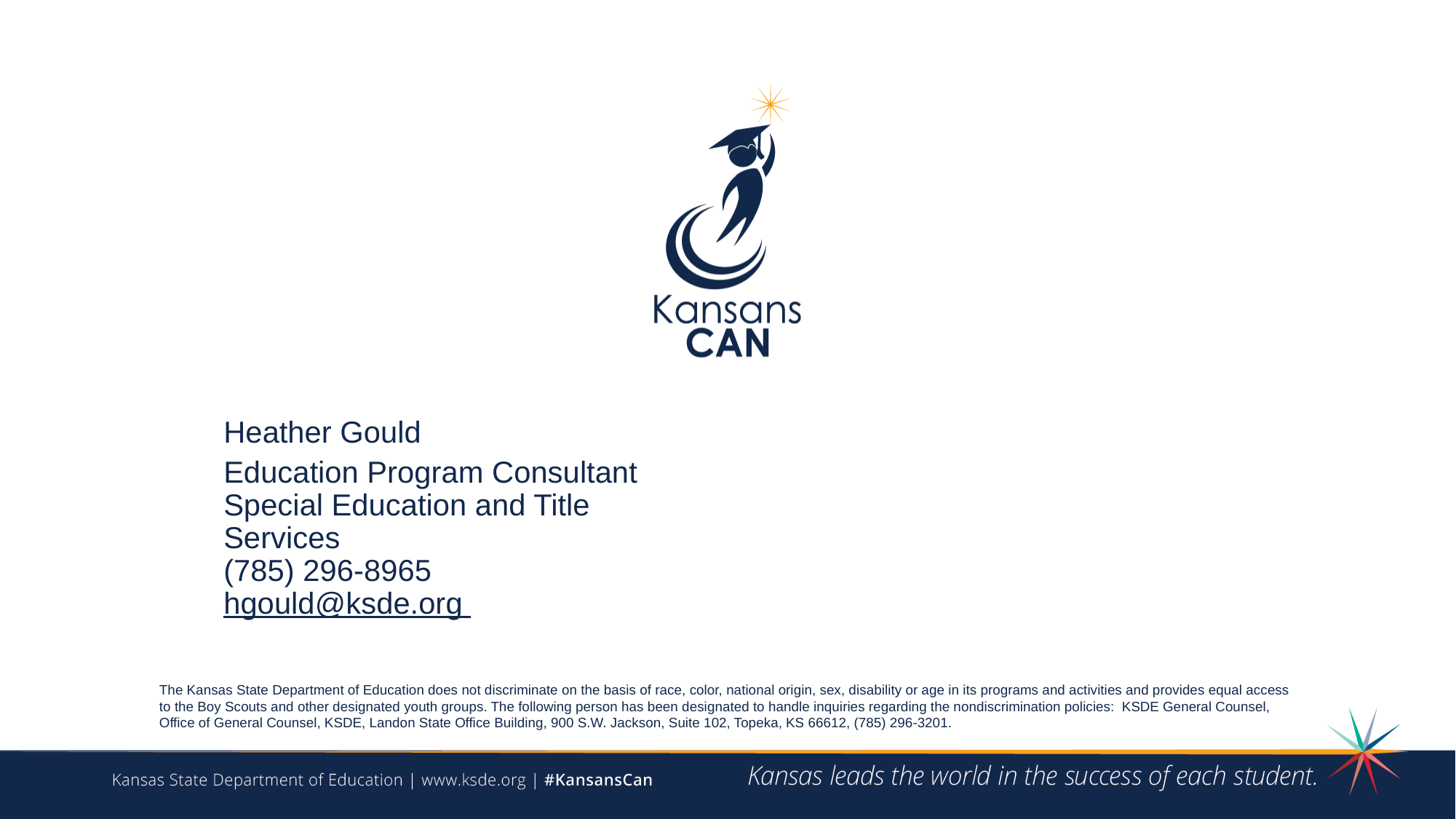

Heather Gould
Education Program Consultant
Special Education and Title Services
(785) 296-8965
hgould@ksde.org